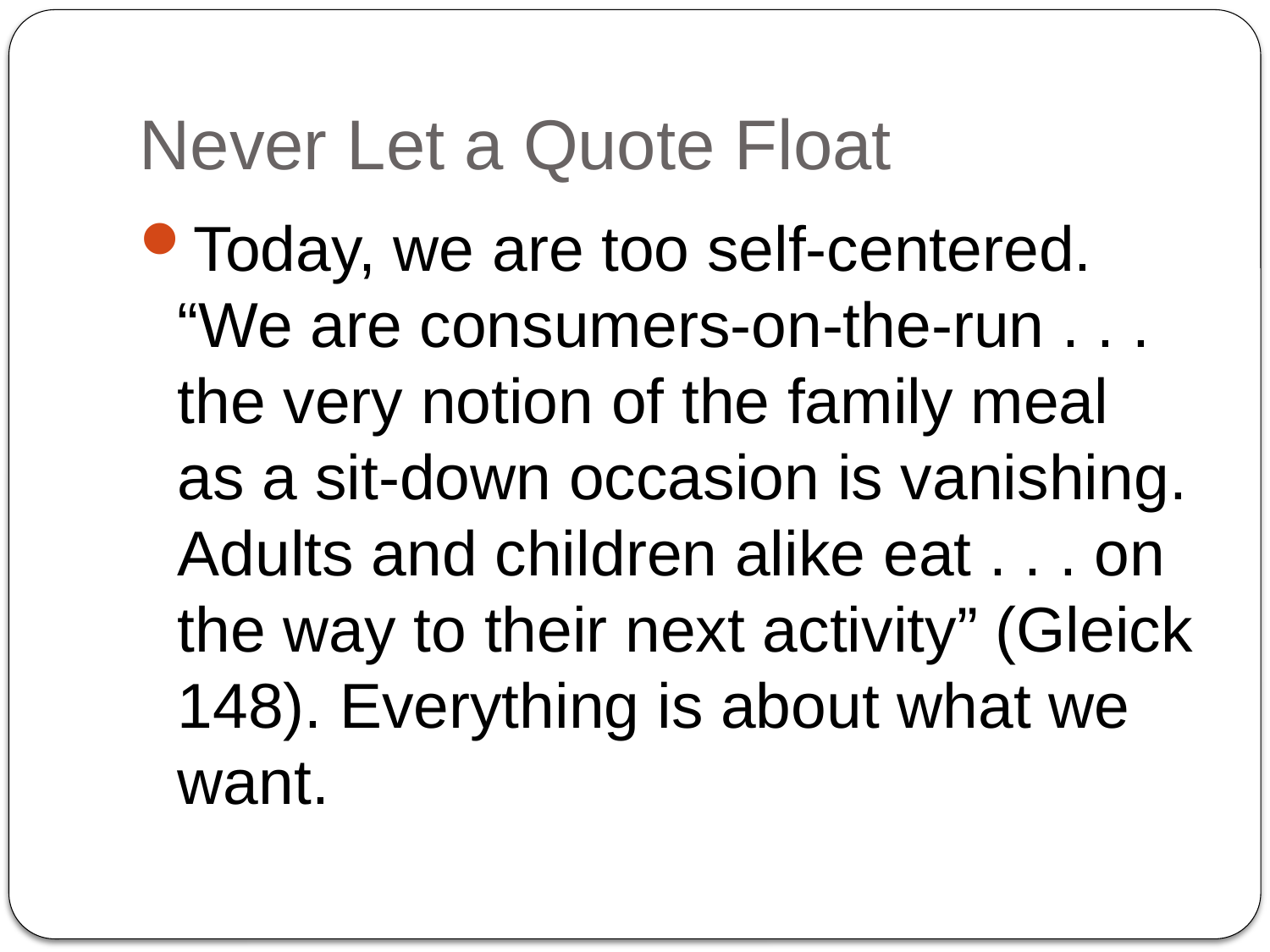

# Never Let a Quote Float
Today, we are too self-centered. “We are consumers-on-the-run . . . the very notion of the family meal as a sit-down occasion is vanishing. Adults and children alike eat . . . on the way to their next activity” (Gleick 148). Everything is about what we want.